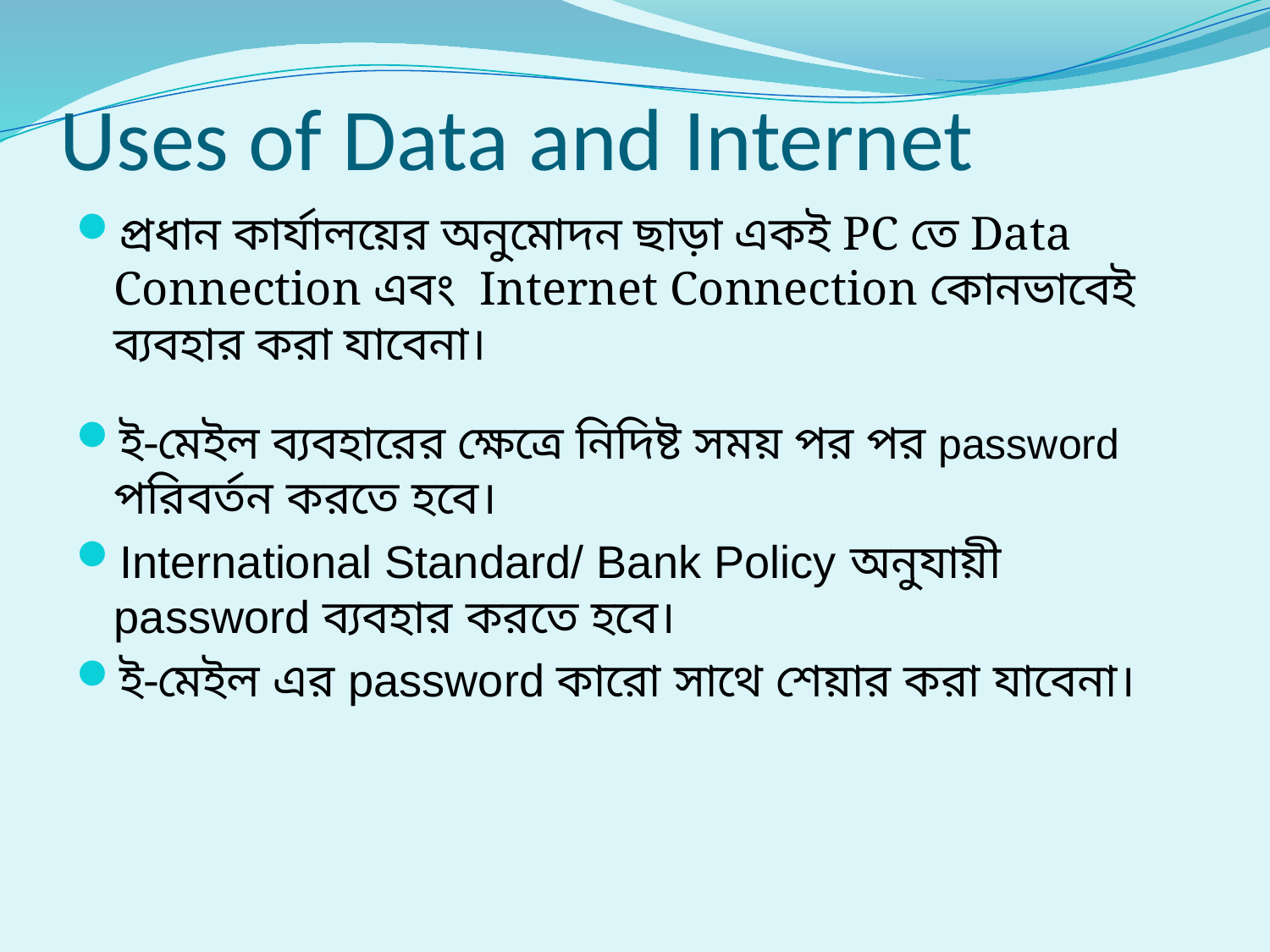

# Uses of Data and Internet
প্রধান কার্যালয়ের অনুমোদন ছাড়া একই PC তে Data Connection এবং  Internet Connection কোনভাবেই ব্যবহার করা যাবেনা।

ই-মেইল ব্যবহারের ক্ষেত্রে নিদিষ্ট সময় পর পর password পরিবর্তন করতে হবে।
International Standard/ Bank Policy অনুযায়ী password ব্যবহার করতে হবে।
ই-মেইল এর password কারো সাথে শেয়ার করা যাবেনা।